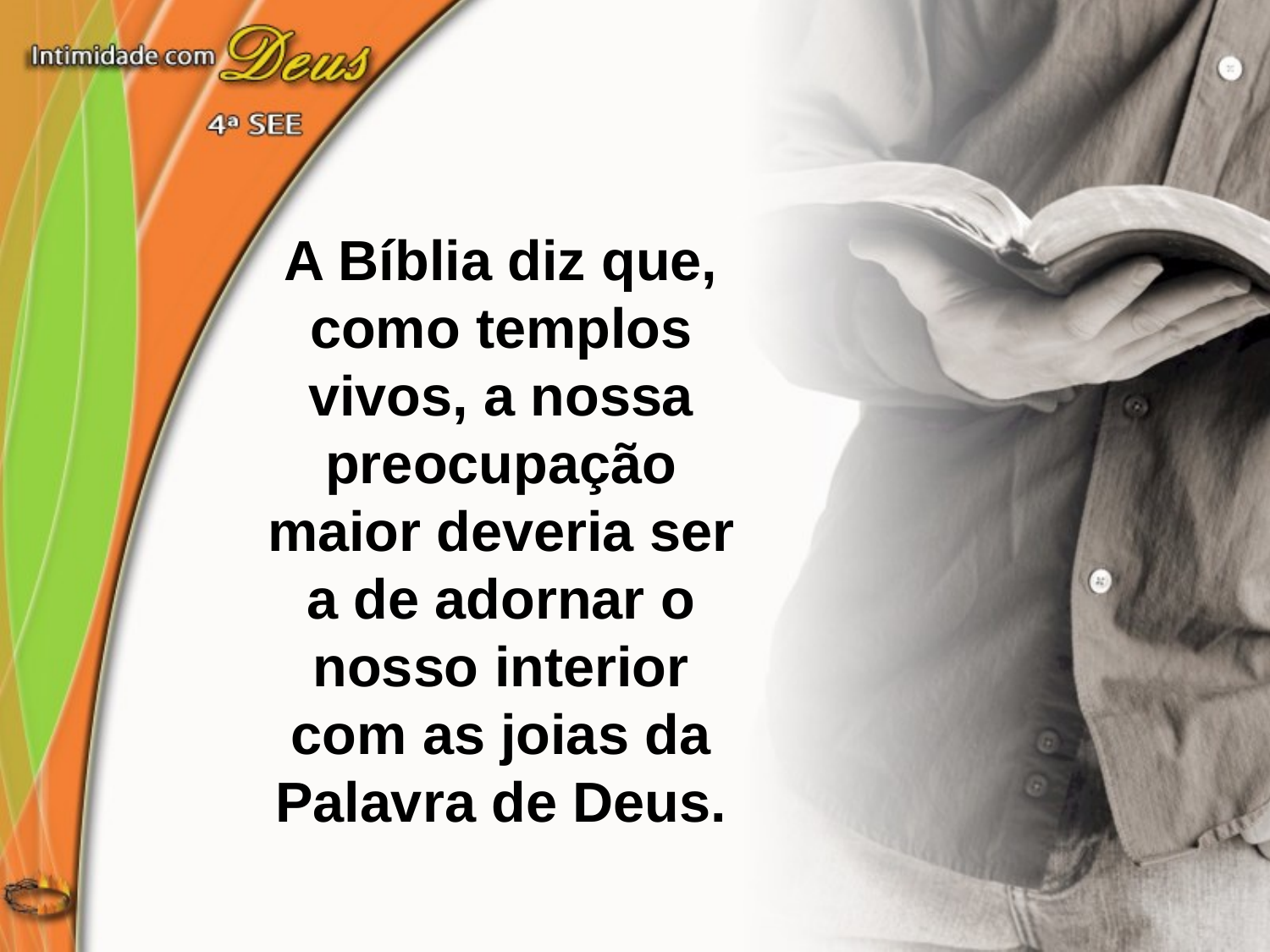

A Bíblia diz que, como templos vivos, a nossa preocupação maior deveria ser a de adornar o nosso interior com as joias da Palavra de Deus.